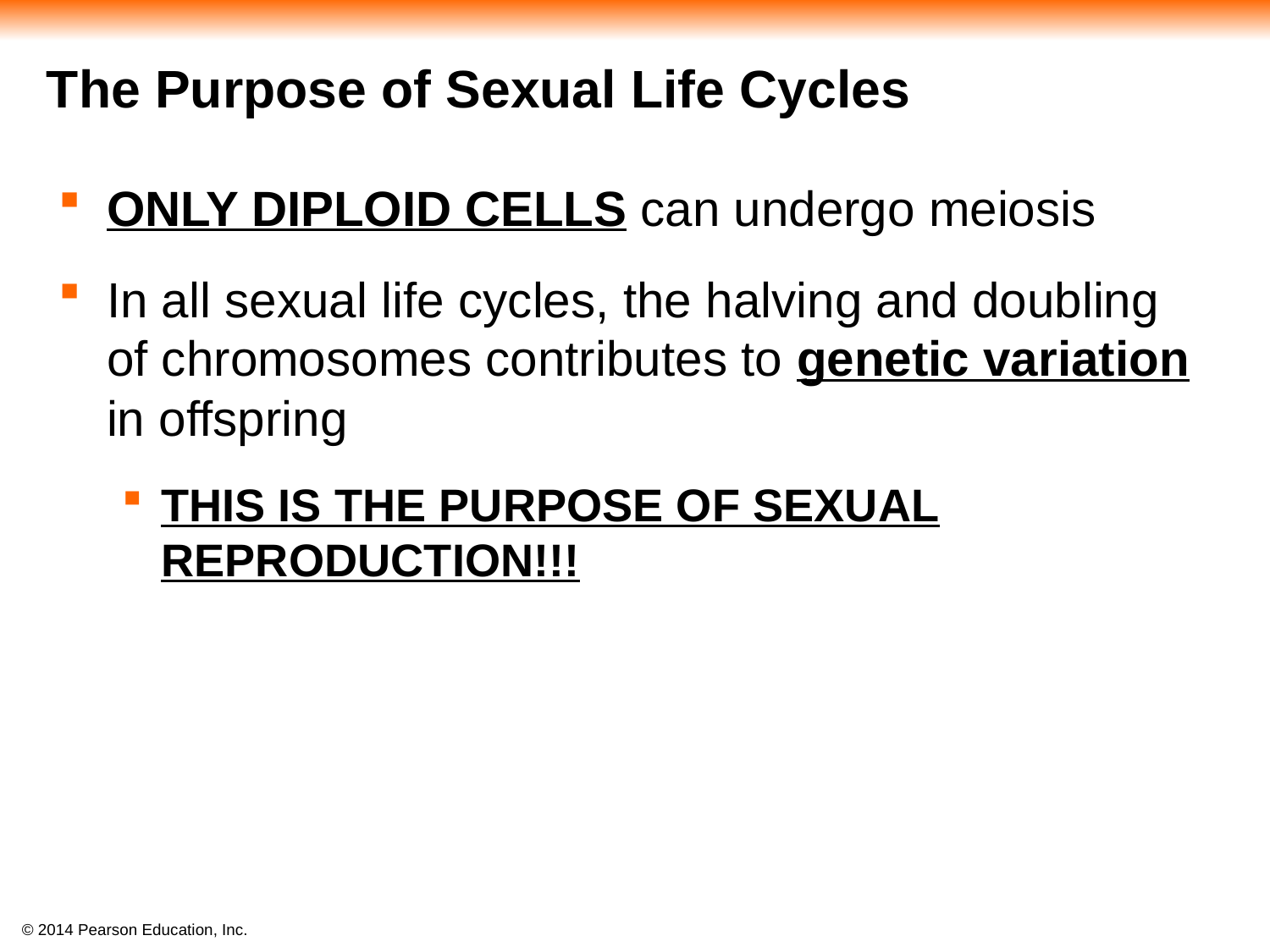

#
The Purpose of Sexual Life Cycles
ONLY DIPLOID CELLS can undergo meiosis
In all sexual life cycles, the halving and doubling
of chromosomes contributes to genetic variation
in offspring
THIS IS THE PURPOSE OF SEXUAL REPRODUCTION!!!